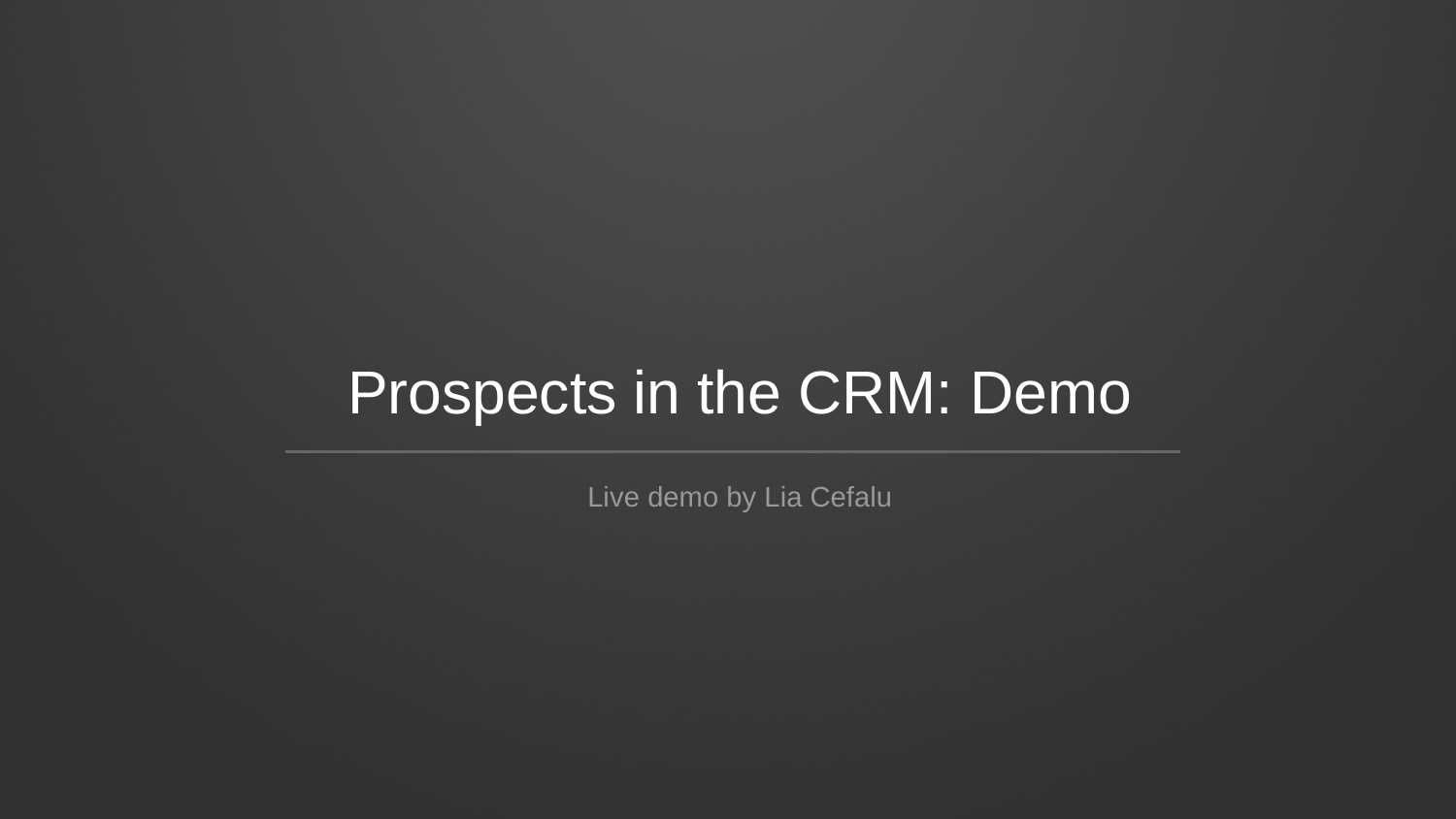

# Prospects in the CRM: Demo
Live demo by Lia Cefalu